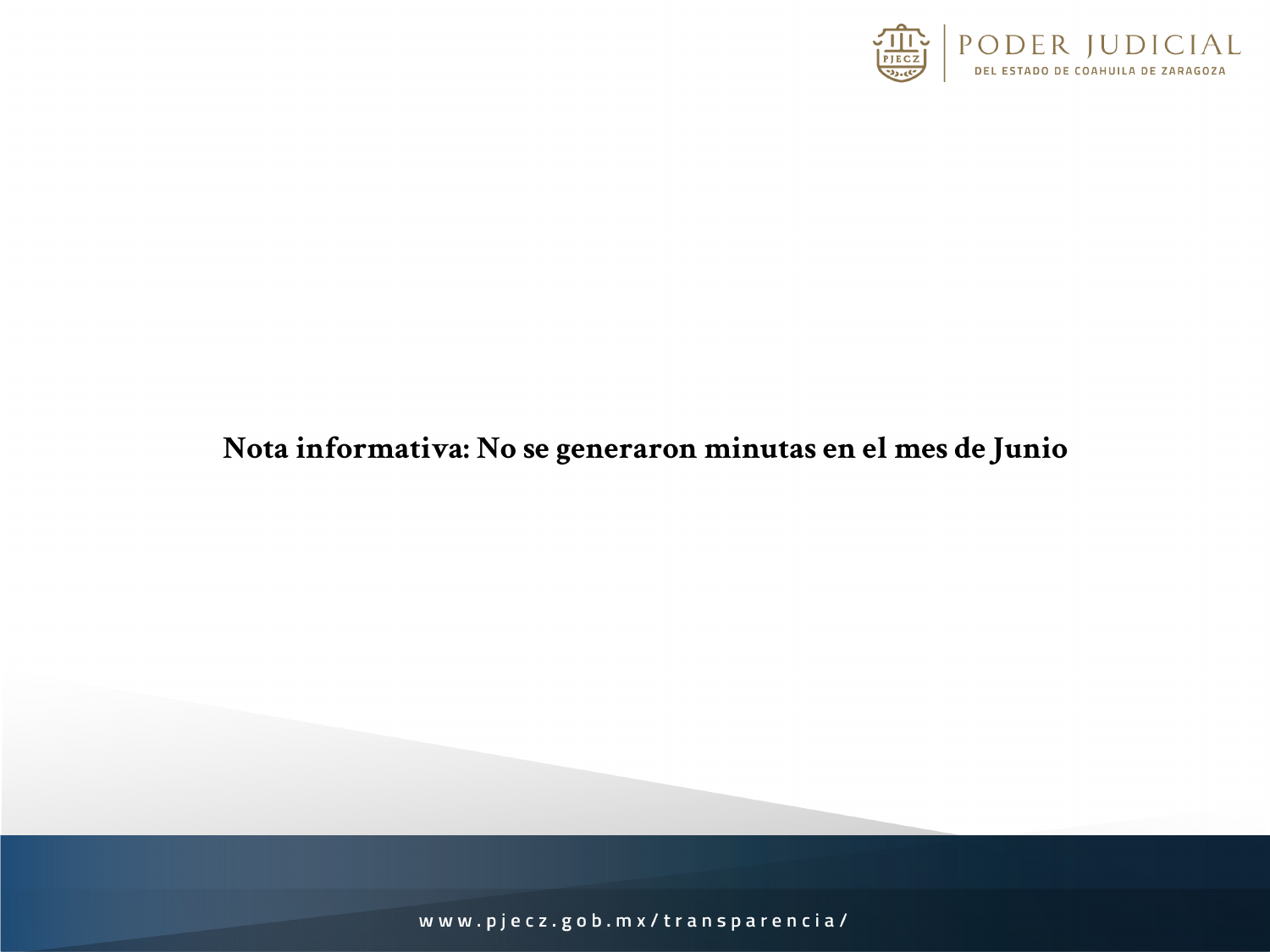

Nota informativa: No se generaron minutas en el mes de Junio